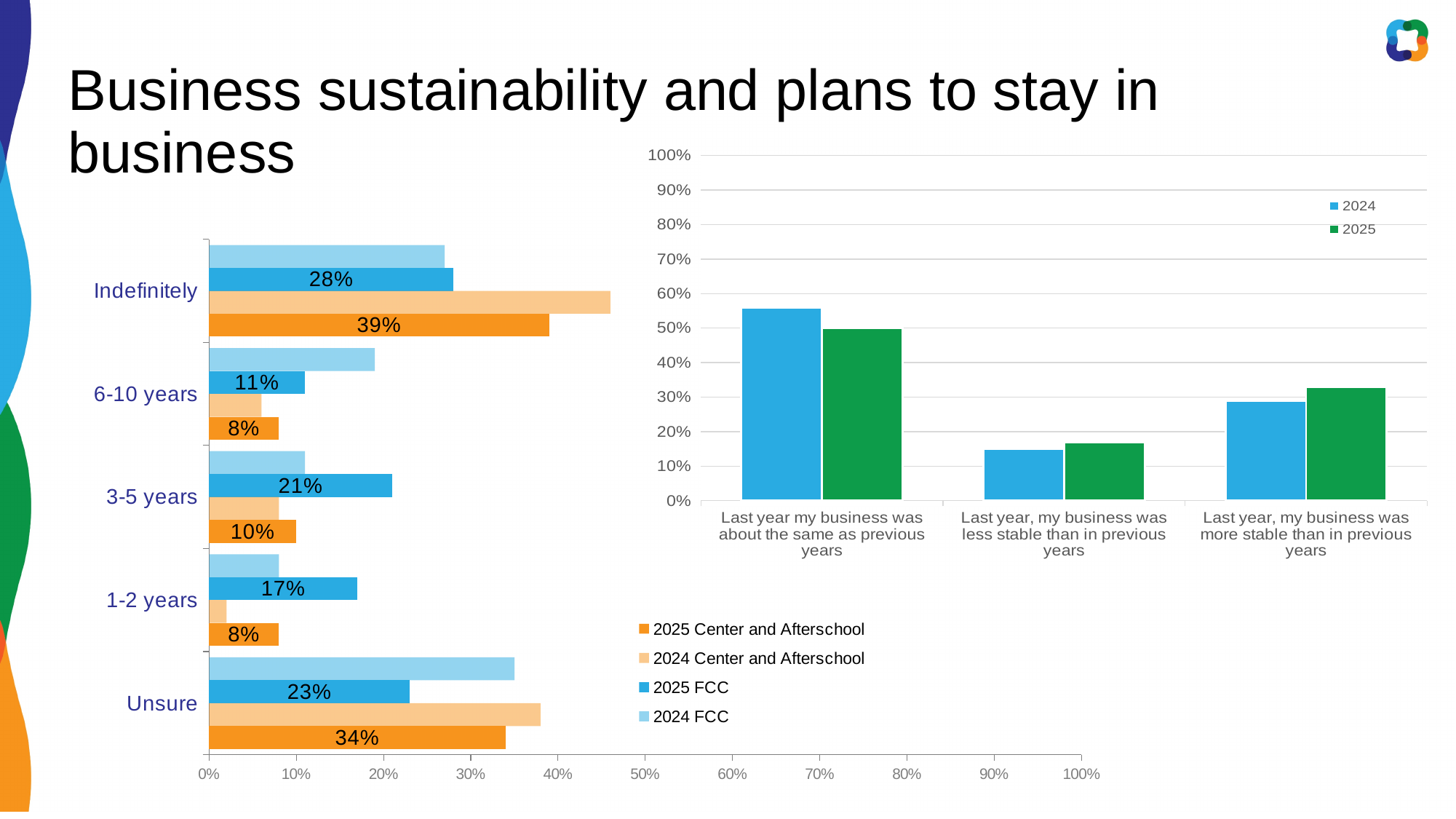

# Business sustainability and plans to stay in business

### Chart

| Category | 2024 | 2025 |
|---|---|---|
| Last year my business was about the same as previous years | 0.56 | 0.5 |
| Last year, my business was less stable than in previous years | 0.15 | 0.17 |
| Last year, my business was more stable than in previous years | 0.29 | 0.33 |

### Chart

| Category | 2024 FCC | 2025 FCC | 2024 Center and Afterschool | 2025 Center and Afterschool |
|---|---|---|---|---|
| Indefinitely | 0.27 | 0.28 | 0.46 | 0.39 |
| 6-10 years | 0.19 | 0.11 | 0.06 | 0.08 |
| 3-5 years | 0.11 | 0.21 | 0.08 | 0.1 |
| 1-2 years | 0.08 | 0.17 | 0.02 | 0.08 |
| Unsure | 0.35 | 0.23 | 0.38 | 0.34 |